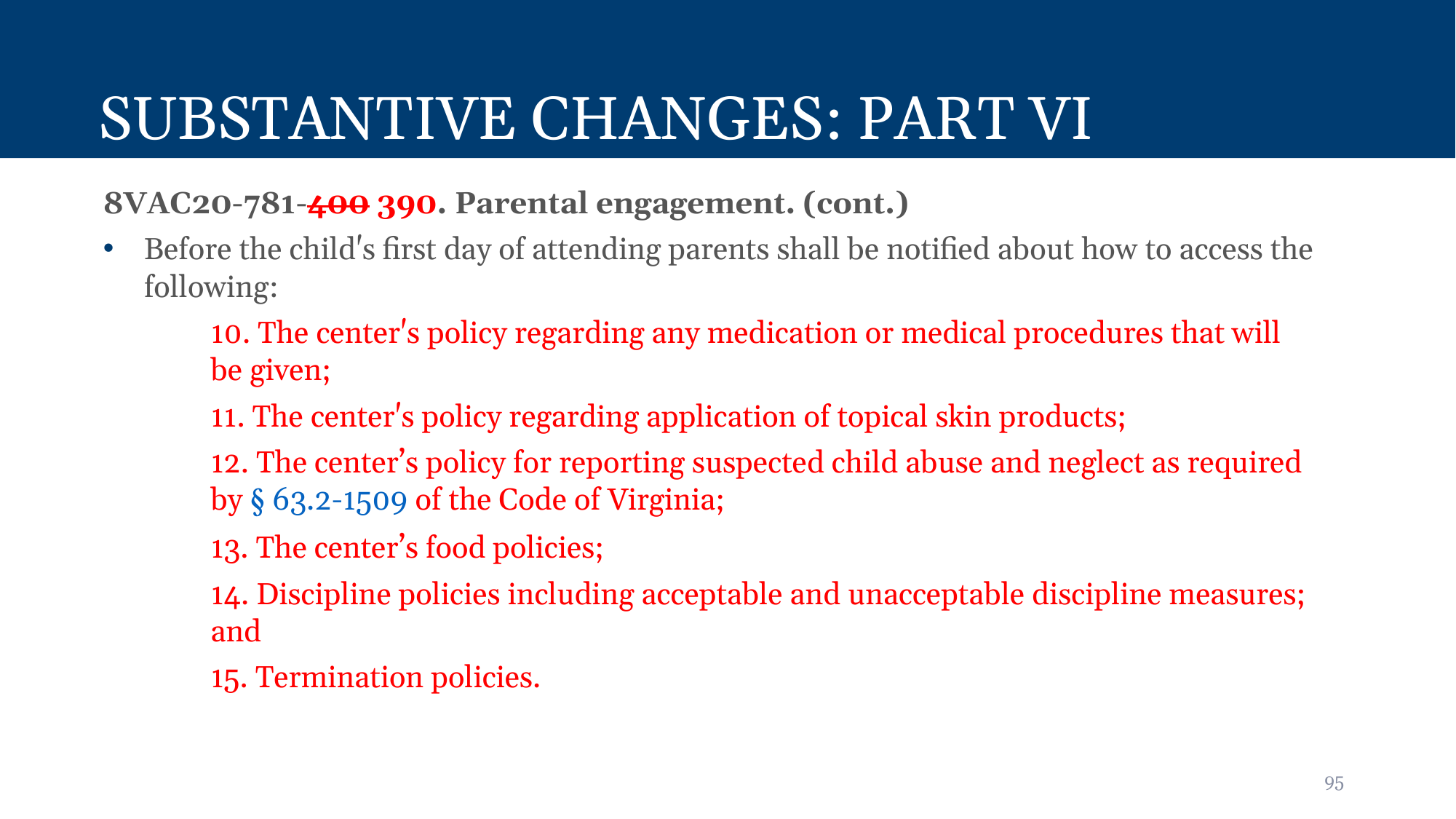

# Substantive Changes: Part VI
8VAC20-781-400 390. Parental engagement. (cont.)
Before the child's first day of attending parents shall be notified about how to access the following:
10. The center's policy regarding any medication or medical procedures that will be given;
11. The center's policy regarding application of topical skin products;
12. The center’s policy for reporting suspected child abuse and neglect as required by § 63.2-1509 of the Code of Virginia;
13. The center’s food policies;
14. Discipline policies including acceptable and unacceptable discipline measures; and
15. Termination policies.

95